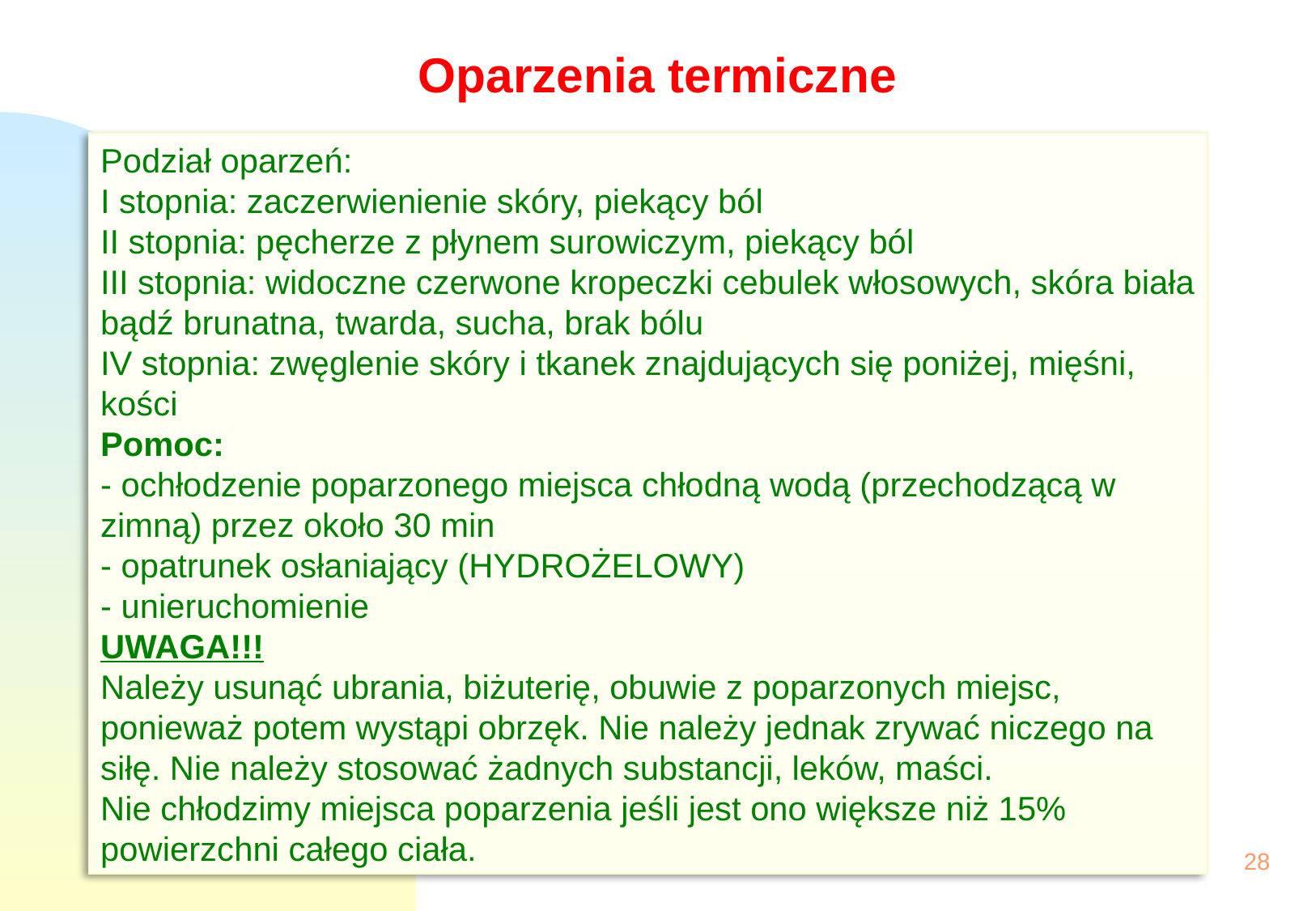

# Oparzenia termiczne
Podział oparzeń:
I stopnia: zaczerwienienie skóry, piekący ból
II stopnia: pęcherze z płynem surowiczym, piekący ból
III stopnia: widoczne czerwone kropeczki cebulek włosowych, skóra biała bądź brunatna, twarda, sucha, brak bólu
IV stopnia: zwęglenie skóry i tkanek znajdujących się poniżej, mięśni, kości
Pomoc:
- ochłodzenie poparzonego miejsca chłodną wodą (przechodzącą w zimną) przez około 30 min
- opatrunek osłaniający (HYDROŻELOWY)
- unieruchomienie
UWAGA!!!
Należy usunąć ubrania, biżuterię, obuwie z poparzonych miejsc, ponieważ potem wystąpi obrzęk. Nie należy jednak zrywać niczego na siłę. Nie należy stosować żadnych substancji, leków, maści.
Nie chłodzimy miejsca poparzenia jeśli jest ono większe niż 15% powierzchni całego ciała.
28